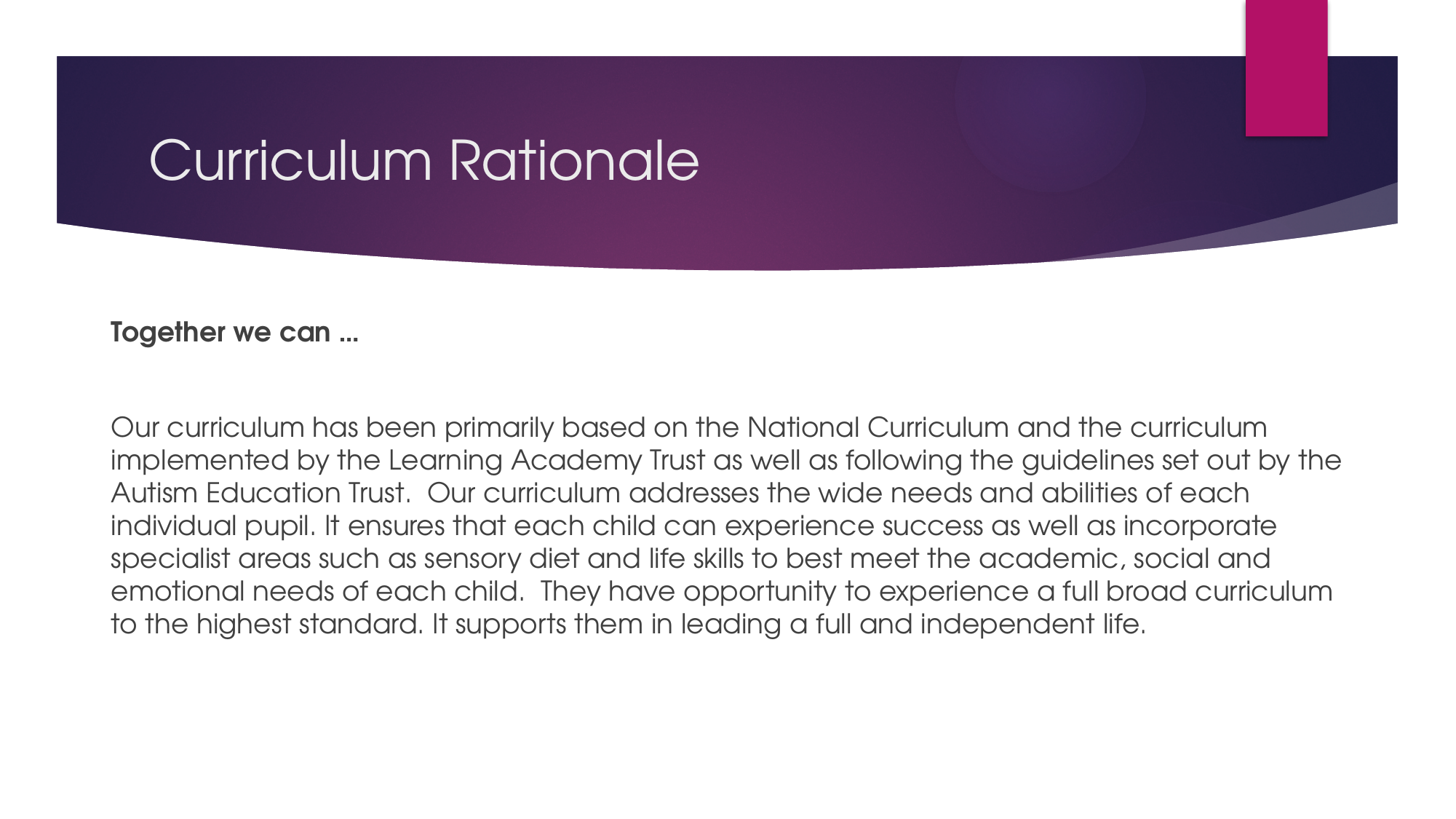

# Curriculum Rationale
Together we can …

Our curriculum has been primarily based on the National Curriculum and the curriculum implemented by the Learning Academy Trust as well as following the guidelines set out by the Autism Education Trust.  Our curriculum addresses the wide needs and abilities of each individual pupil. It ensures that each child can experience success as well as incorporate specialist areas such as sensory diet and life skills to best meet the academic, social and emotional needs of each child.  They have opportunity to experience a full broad curriculum to the highest standard. It supports them in leading a full and independent life.